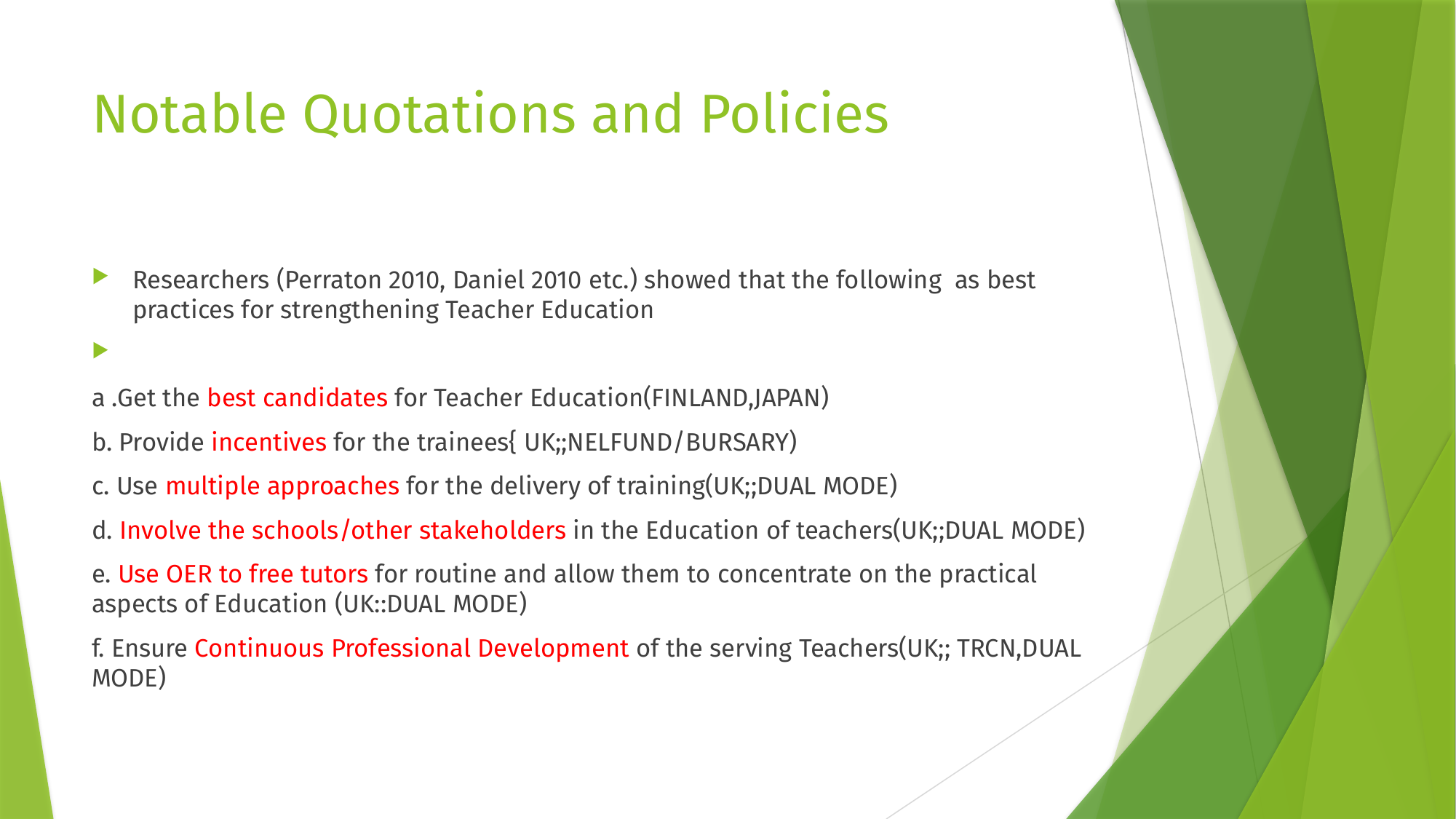

# Notable Quotations and Policies
Researchers (Perraton 2010, Daniel 2010 etc.) showed that the following  as best practices for strengthening Teacher Education

a .Get the best candidates for Teacher Education(FINLAND,JAPAN)
b. Provide incentives for the trainees{ UK;;NELFUND/BURSARY)
c. Use multiple approaches for the delivery of training(UK;;DUAL MODE)
d. Involve the schools/other stakeholders in the Education of teachers(UK;;DUAL MODE)
e. Use OER to free tutors for routine and allow them to concentrate on the practical aspects of Education (UK::DUAL MODE)
f. Ensure Continuous Professional Development of the serving Teachers(UK;; TRCN,DUAL MODE)